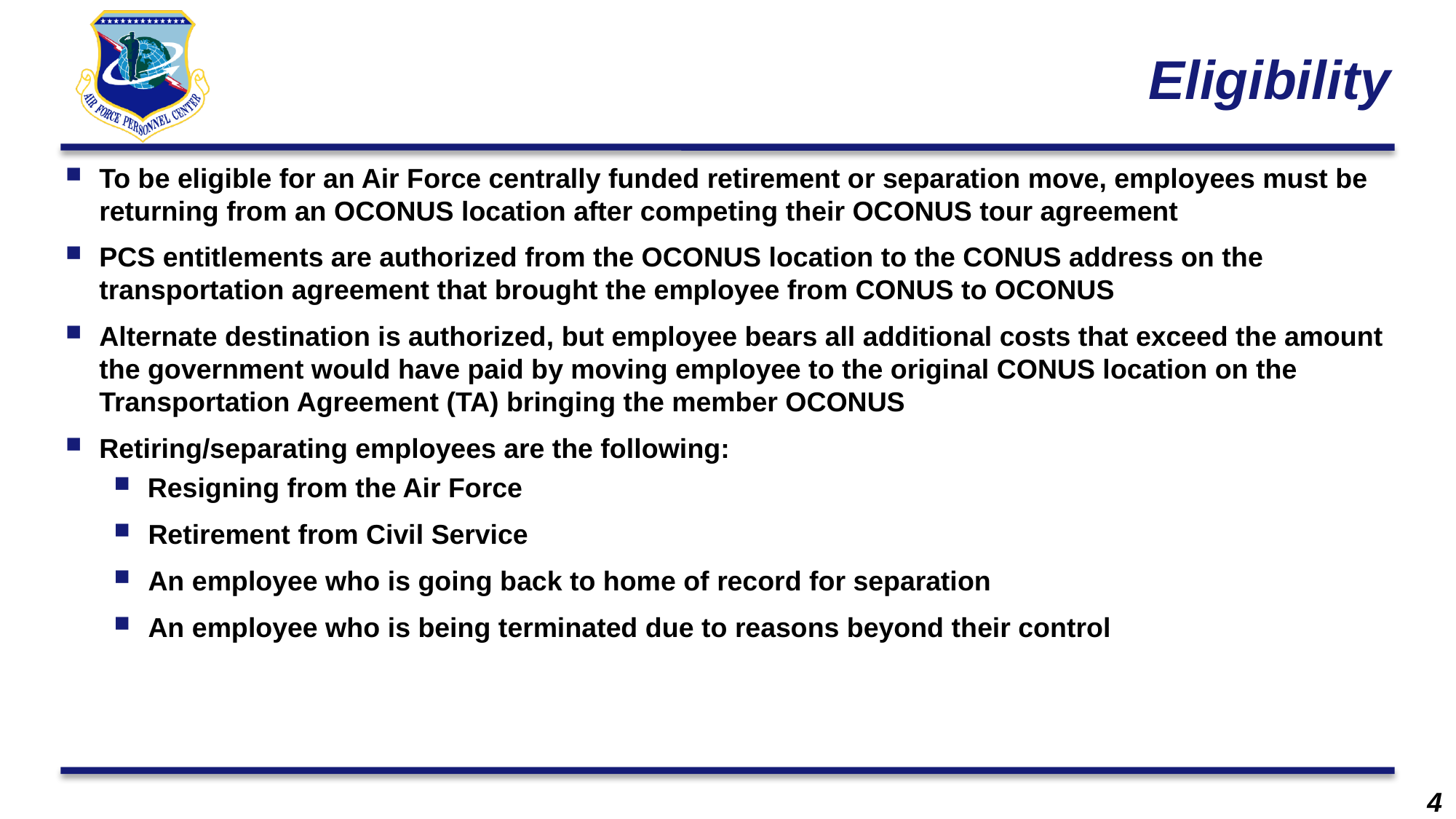

# Eligibility

To be eligible for an Air Force centrally funded retirement or separation move, employees must be returning from an OCONUS location after competing their OCONUS tour agreement
PCS entitlements are authorized from the OCONUS location to the CONUS address on the transportation agreement that brought the employee from CONUS to OCONUS
Alternate destination is authorized, but employee bears all additional costs that exceed the amount the government would have paid by moving employee to the original CONUS location on the Transportation Agreement (TA) bringing the member OCONUS
Retiring/separating employees are the following:
Resigning from the Air Force
Retirement from Civil Service
An employee who is going back to home of record for separation
An employee who is being terminated due to reasons beyond their control

4